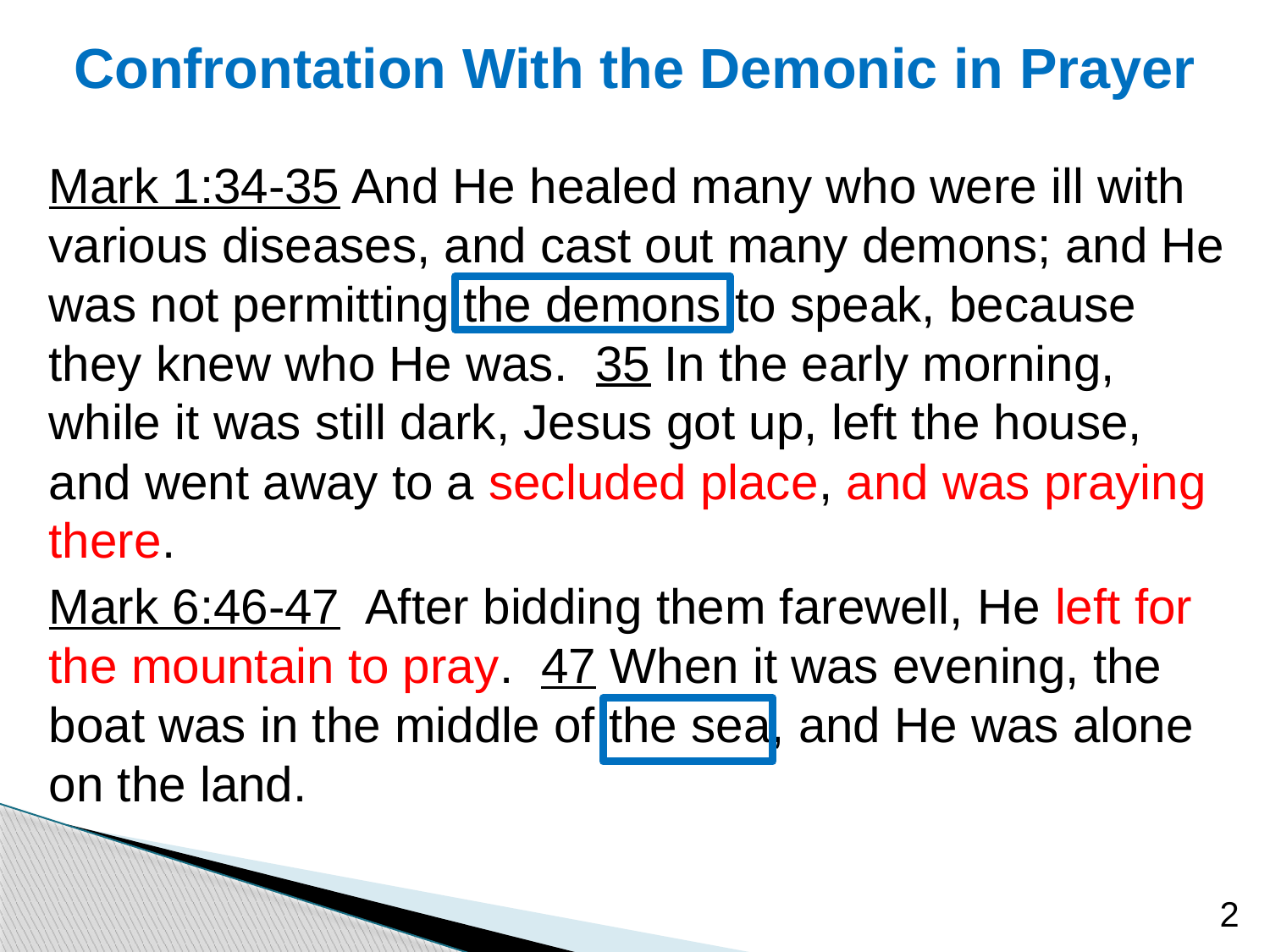

# Confrontation With the Demonic in Prayer
Mark 1:34-35 And He healed many who were ill with various diseases, and cast out many demons; and He was not permitting the demons to speak, because they knew who He was.  35 In the early morning, while it was still dark, Jesus got up, left the house, and went away to a secluded place, and was praying there.
Mark 6:46-47  After bidding them farewell, He left for the mountain to pray.  47 When it was evening, the boat was in the middle of the sea, and He was alone on the land.

2